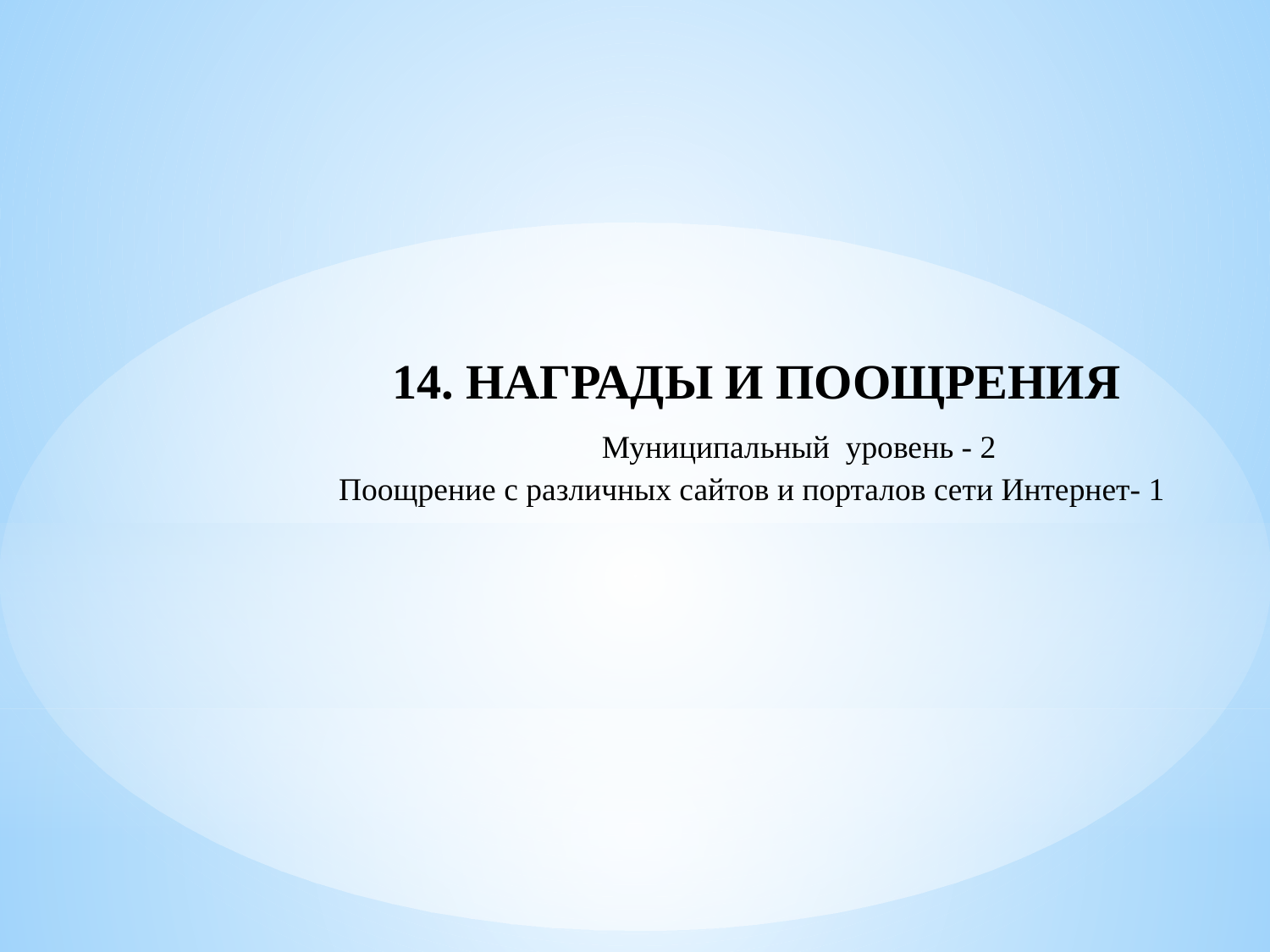

14. НАГРАДЫ И ПООЩРЕНИЯ
       Муниципальный  уровень - 2
Поощрение с различных сайтов и порталов сети Интернет- 1